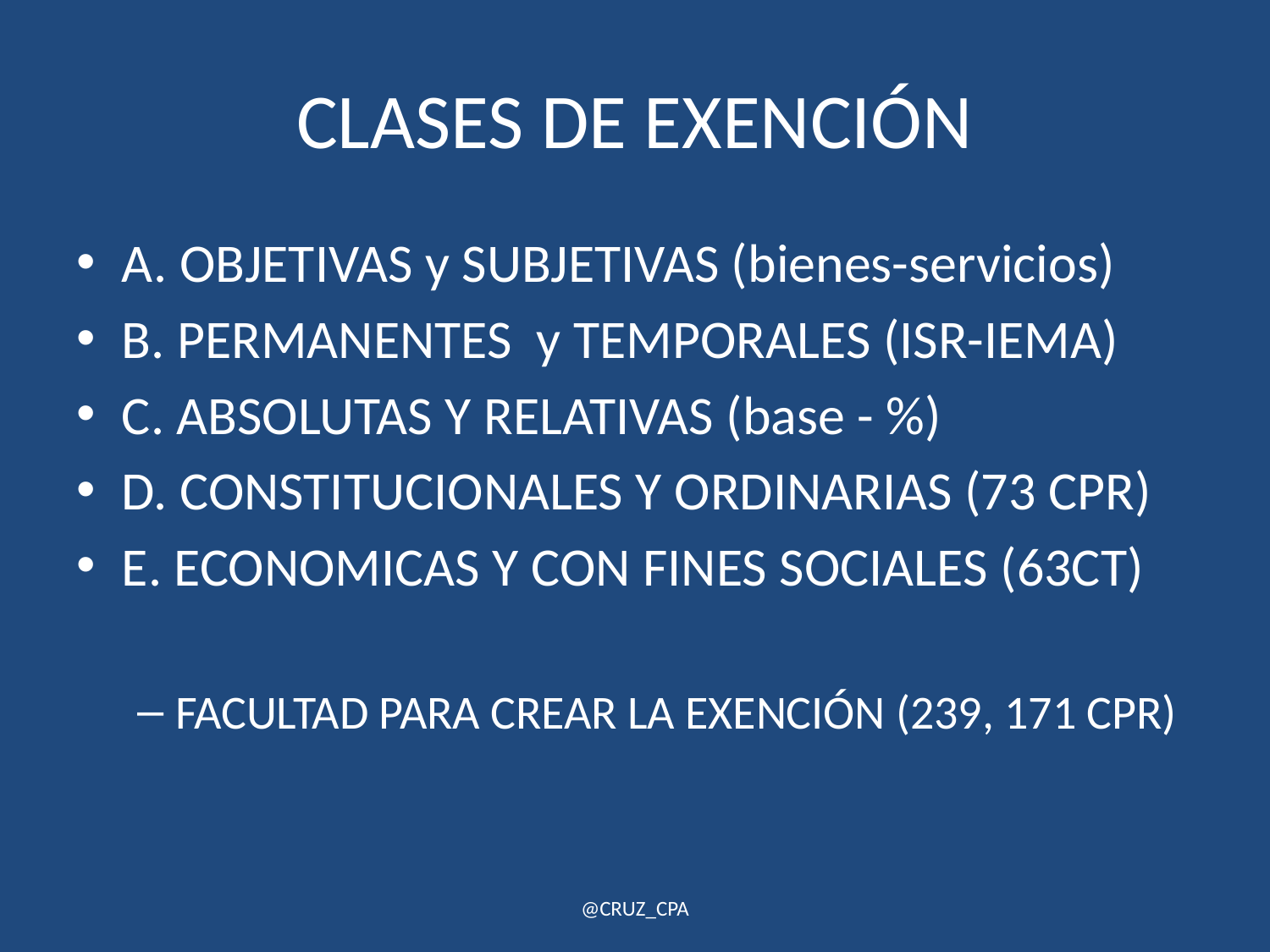

# CLASES DE EXENCIÓN
A. OBJETIVAS y SUBJETIVAS (bienes-servicios)
B. PERMANENTES  y TEMPORALES (ISR-IEMA)
C. ABSOLUTAS Y RELATIVAS (base - %)
D. CONSTITUCIONALES Y ORDINARIAS (73 CPR)
E. ECONOMICAS Y CON FINES SOCIALES (63CT)

FACULTAD PARA CREAR LA EXENCIÓN (239, 171 CPR)
@CRUZ_CPA